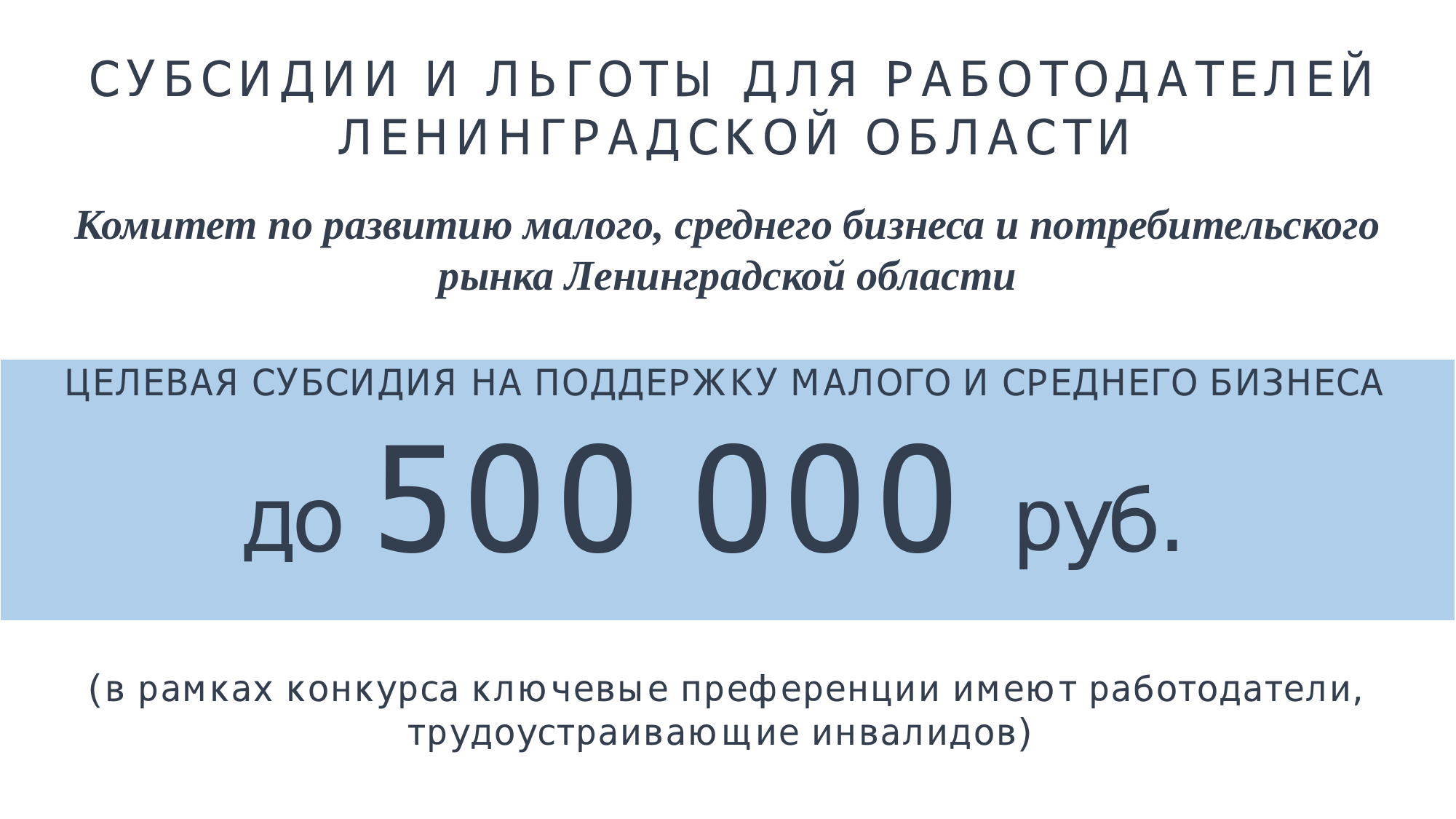

СУБСИДИИ И ЛЬГОТЫ ДЛЯ РАБОТОДАТЕЛЕЙ ЛЕНИНГРАДСКОЙ ОБЛАСТИ
Комитет по развитию малого, среднего бизнеса и потребительского рынка Ленинградской области

Целевая субсидия на поддержку малого и среднего бизнеса

(в рамках конкурса ключевые преференции имеют работодатели, трудоустраивающие инвалидов)
до 500 000 руб.